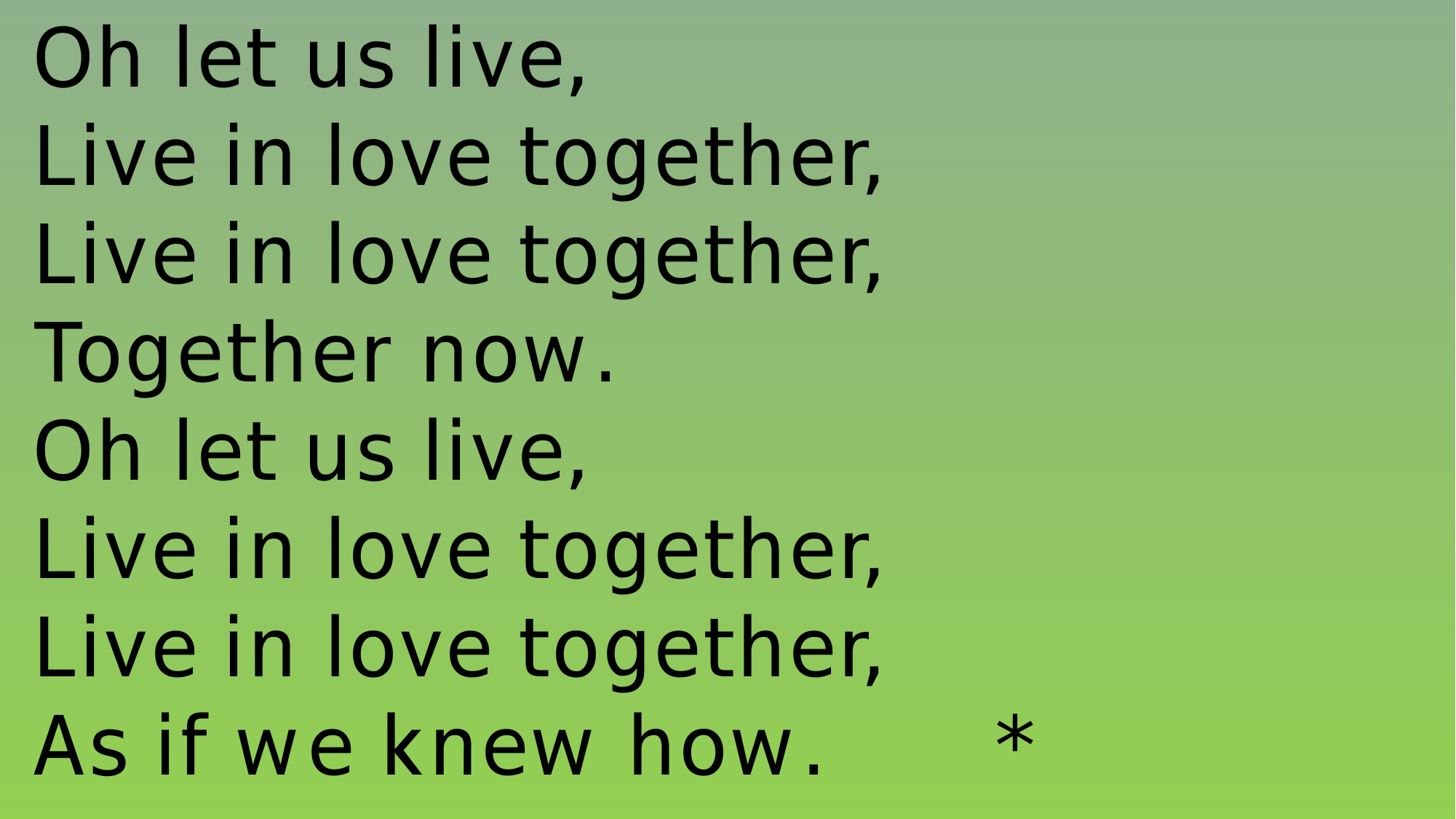

Oh let us live,
 Live in love together,
 Live in love together,
 Together now.
 Oh let us live,
 Live in love together,
 Live in love together,
 As if we knew how.		*